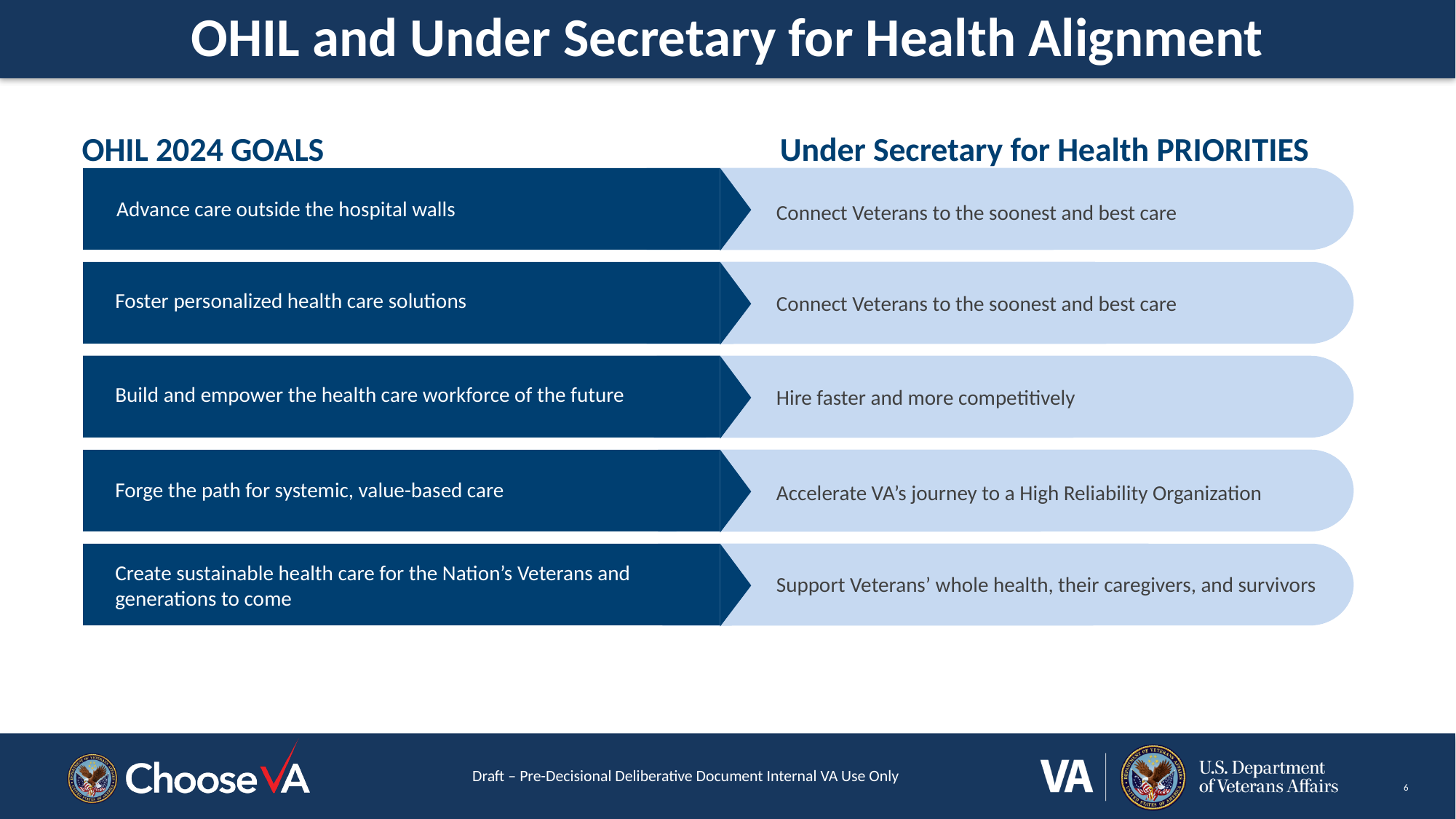

# OHIL and Under Secretary for Health Alignment
OHIL 2024 GOALS
Under Secretary for Health PRIORITIES
Advance care outside the hospital walls
Connect Veterans to the soonest and best care
Foster personalized health care solutions
Connect Veterans to the soonest and best care
Build and empower the health care workforce of the future
Hire faster and more competitively
Forge the path for systemic, value-based care
Accelerate VA’s journey to a High Reliability Organization
Create sustainable health care for the Nation’s Veterans and
generations to come
Support Veterans’ whole health, their caregivers, and survivors